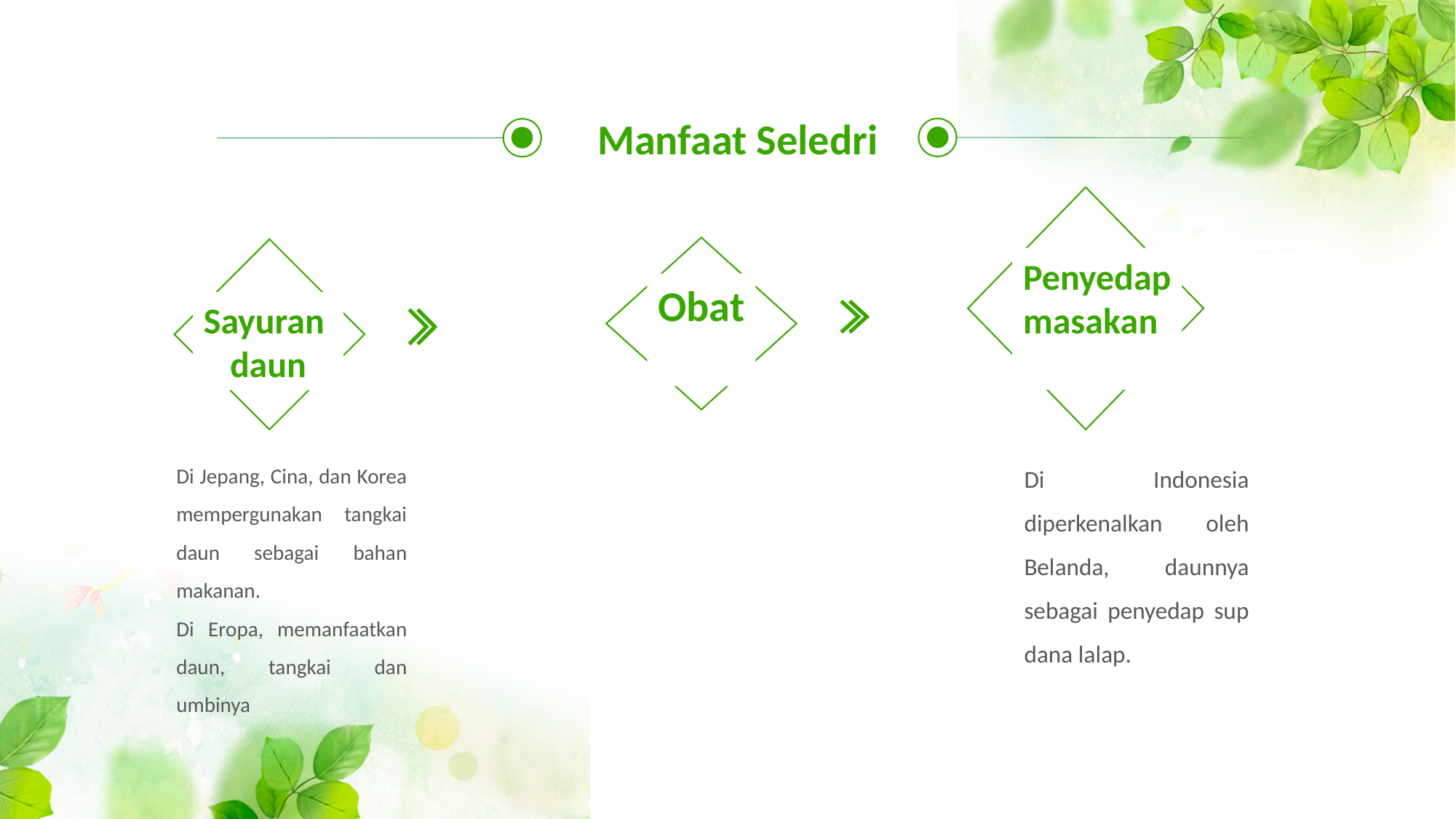

Manfaat Seledri

Penyedap
masakan

Obat

Sayuran
daun

Di Jepang, Cina, dan Korea mempergunakan tangkai daun sebagai bahan makanan.
Di Eropa, memanfaatkan daun, tangkai dan umbinya
Di Indonesia diperkenalkan oleh Belanda, daunnya sebagai penyedap sup dana lalap.